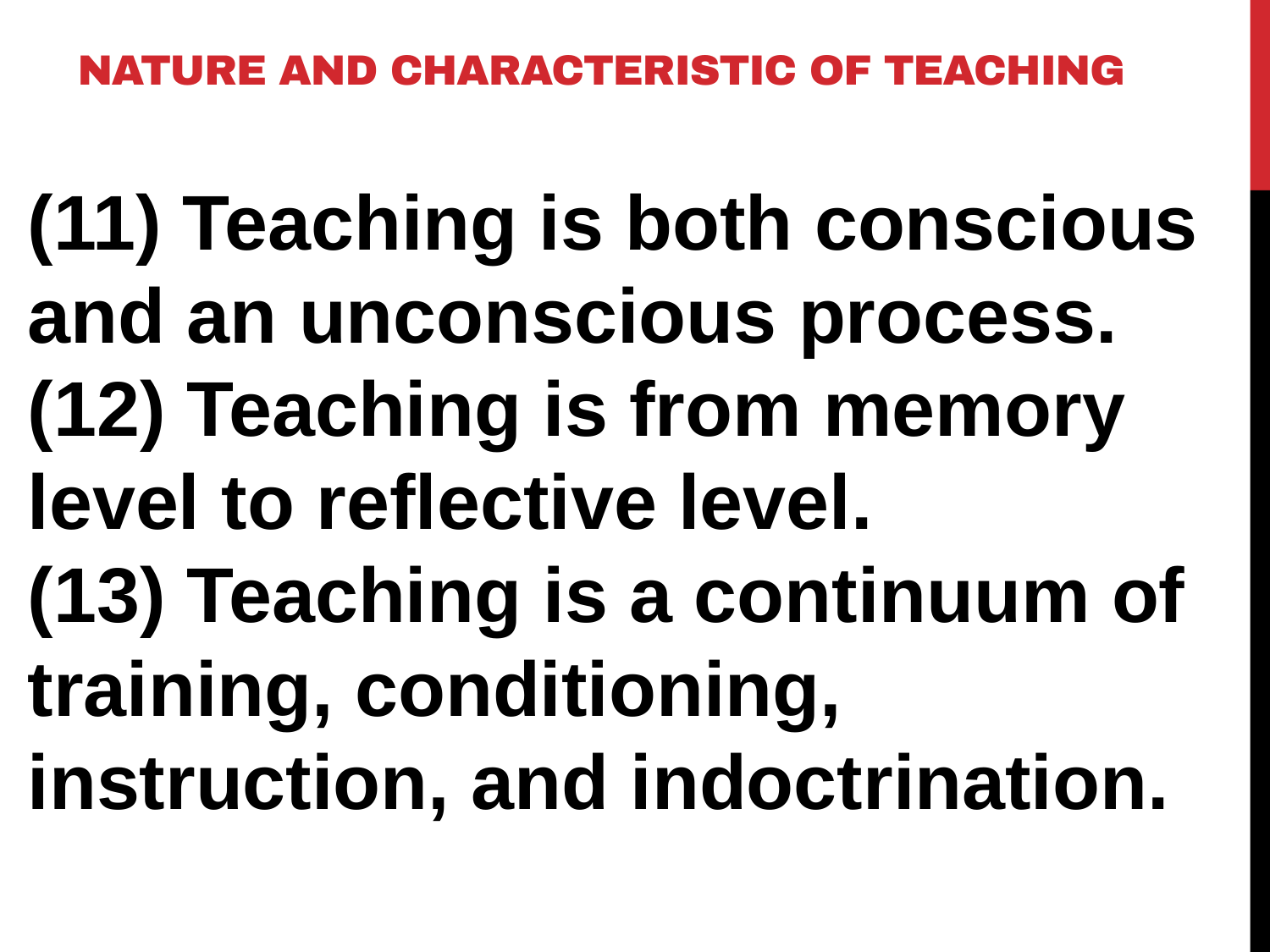

# Nature and characteristic of teaching
(11) Teaching is both conscious and an unconscious process.
(12) Teaching is from memory level to reflective level.
(13) Teaching is a continuum of training, conditioning, instruction, and indoctrination.